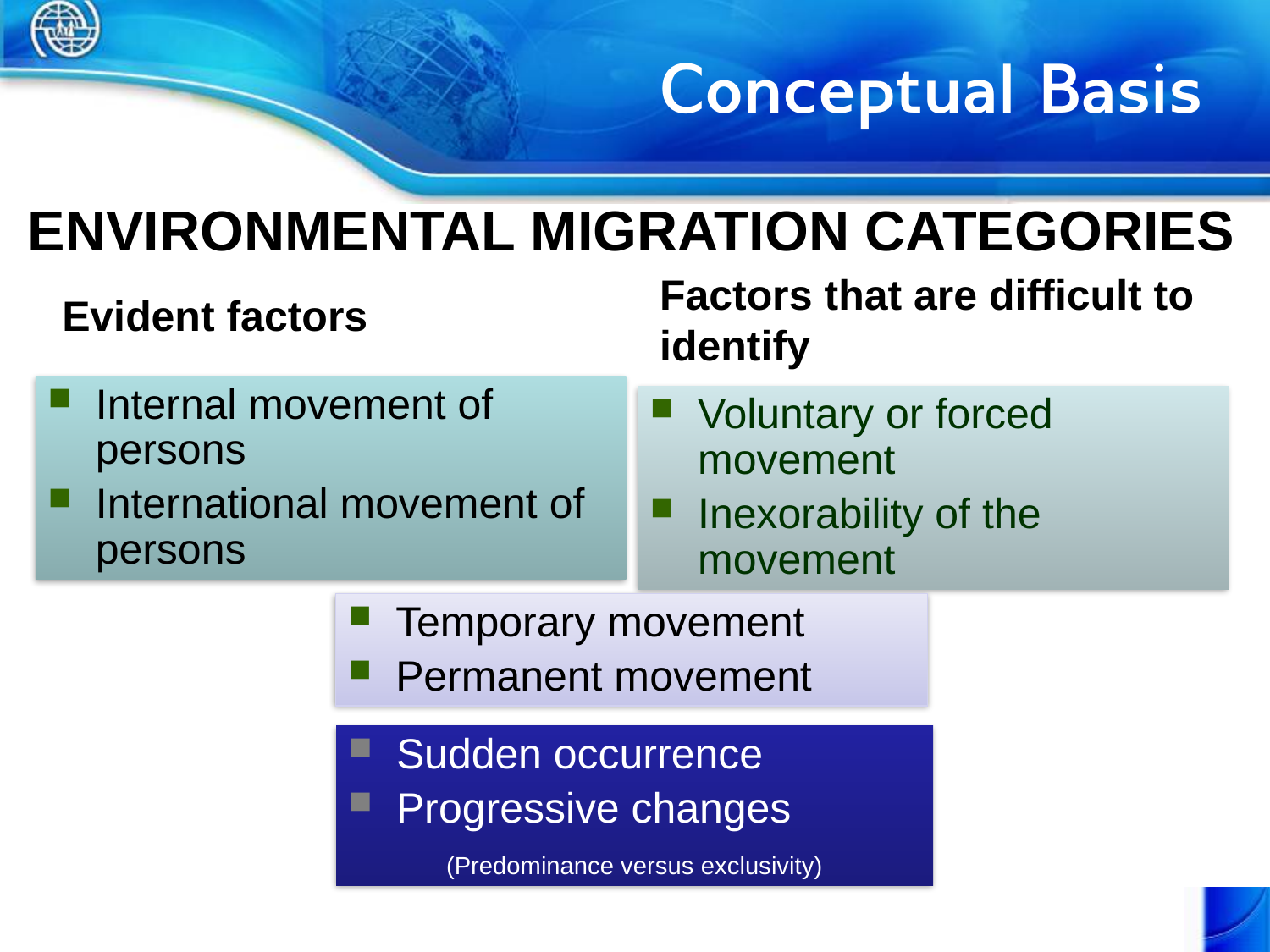

# Conceptual Basis
ENVIRONMENTAL MIGRATION CATEGORIES
Evident factors
Factors that are difficult to identify
Internal movement of persons
International movement of persons
Voluntary or forced movement
Inexorability of the movement
Temporary movement
Permanent movement
Sudden occurrence
Progressive changes
(Predominance versus exclusivity)